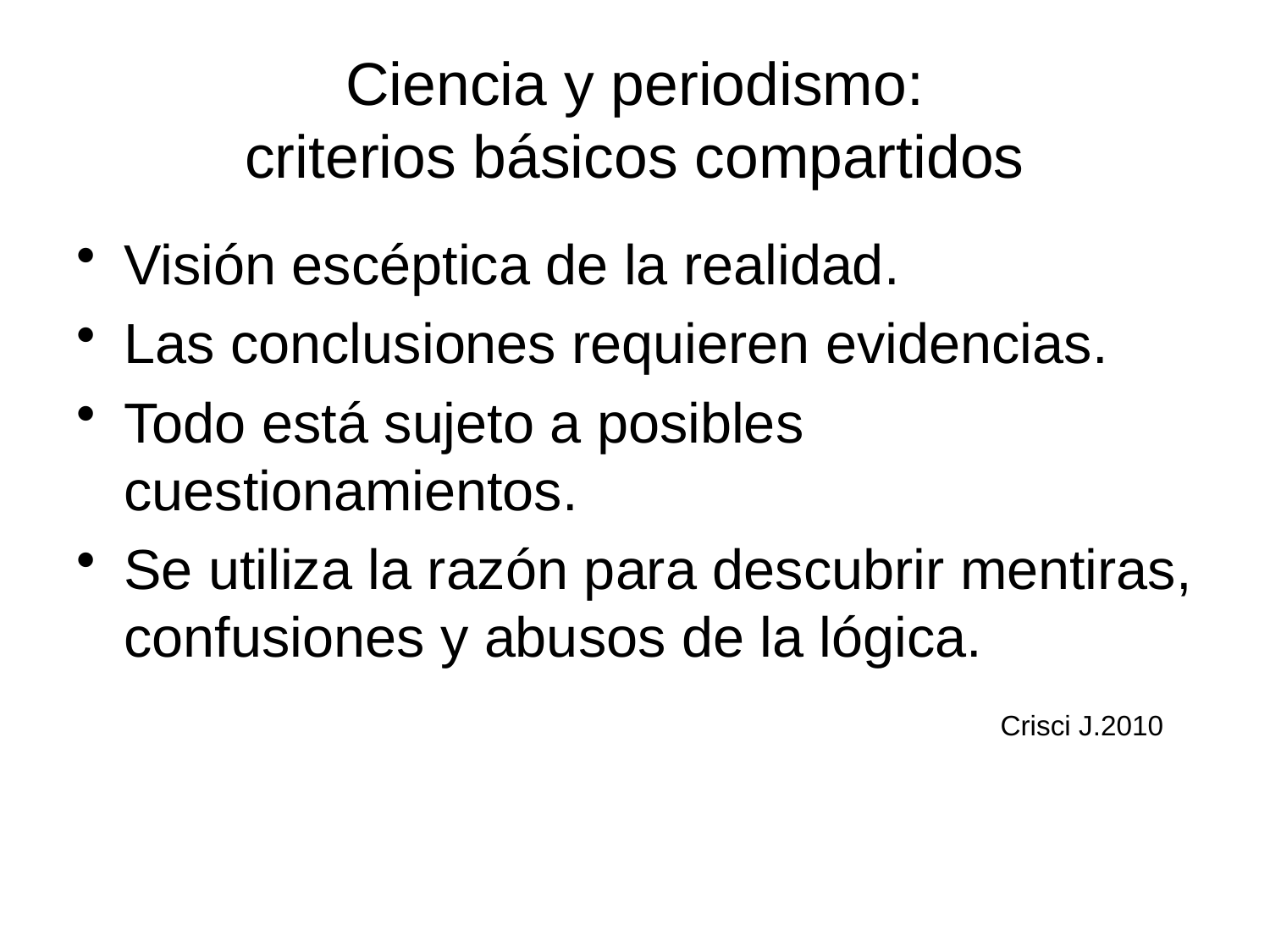

# Ciencia y periodismo: criterios básicos compartidos
Visión escéptica de la realidad.
Las conclusiones requieren evidencias.
Todo está sujeto a posibles cuestionamientos.
Se utiliza la razón para descubrir mentiras, confusiones y abusos de la lógica.
                                                          Crisci J.2010